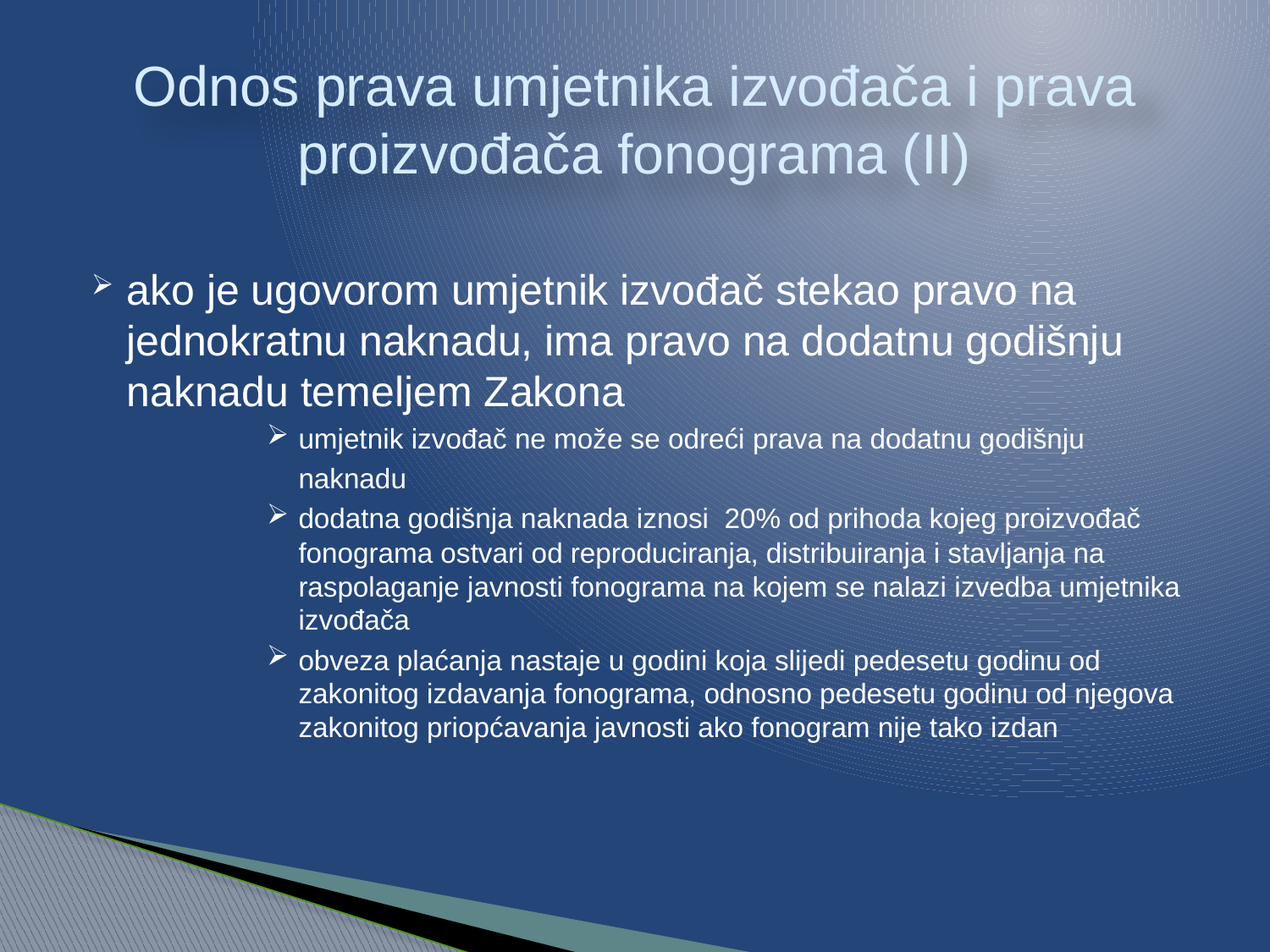

# Odnos prava umjetnika izvođača i prava proizvođača fonograma (II)
ako je ugovorom umjetnik izvođač stekao pravo na jednokratnu naknadu, ima pravo na dodatnu godišnju naknadu temeljem Zakona
umjetnik izvođač ne može se odreći prava na dodatnu godišnju
	naknadu
dodatna godišnja naknada iznosi  20% od prihoda kojeg proizvođač fonograma ostvari od reproduciranja, distribuiranja i stavljanja na raspolaganje javnosti fonograma na kojem se nalazi izvedba umjetnika izvođača
obveza plaćanja nastaje u godini koja slijedi pedesetu godinu od zakonitog izdavanja fonograma, odnosno pedesetu godinu od njegova zakonitog priopćavanja javnosti ako fonogram nije tako izdan